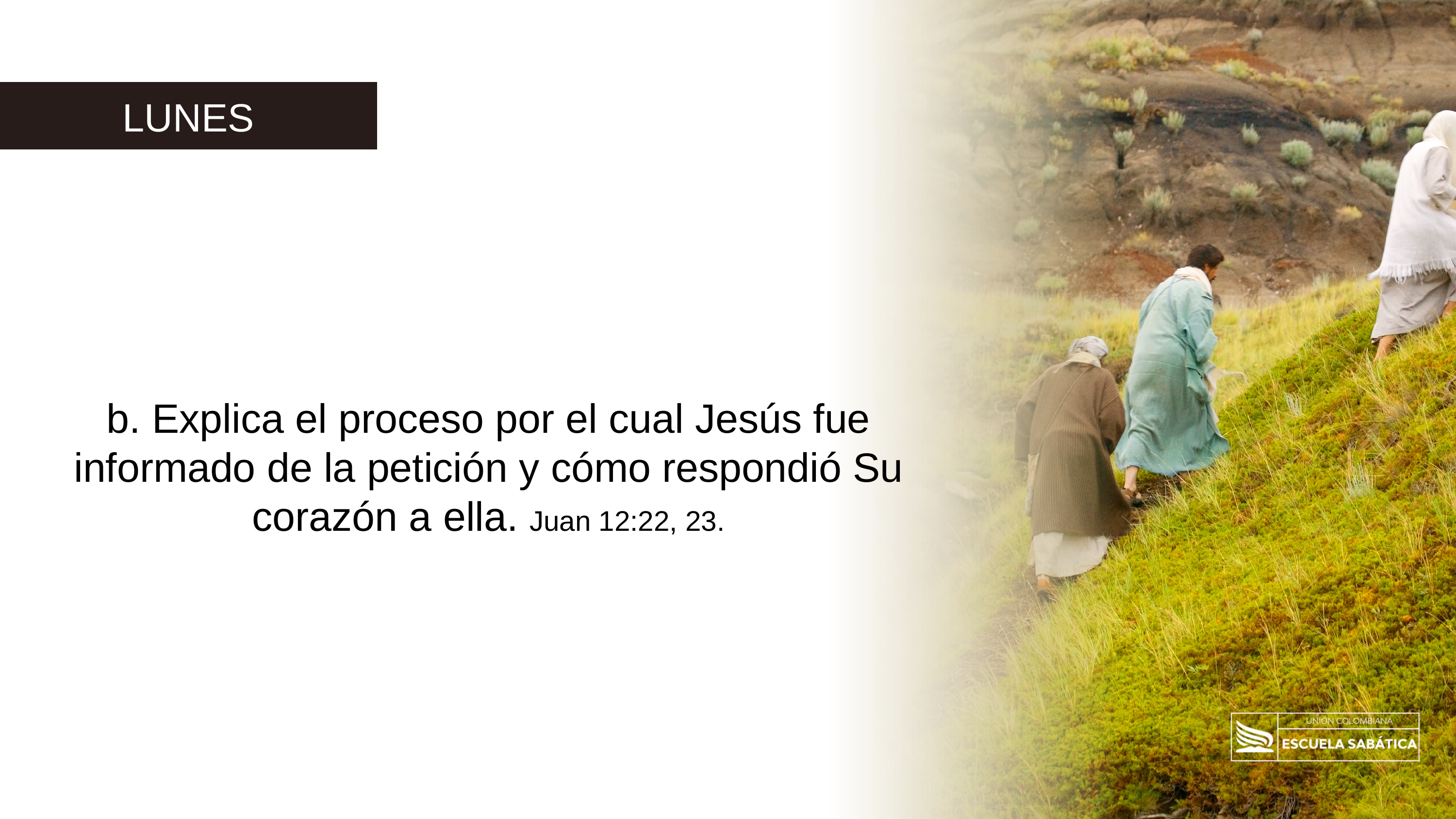

LUNES
b. Explica el proceso por el cual Jesús fue informado de la petición y cómo respondió Su corazón a ella. Juan 12:22, 23.